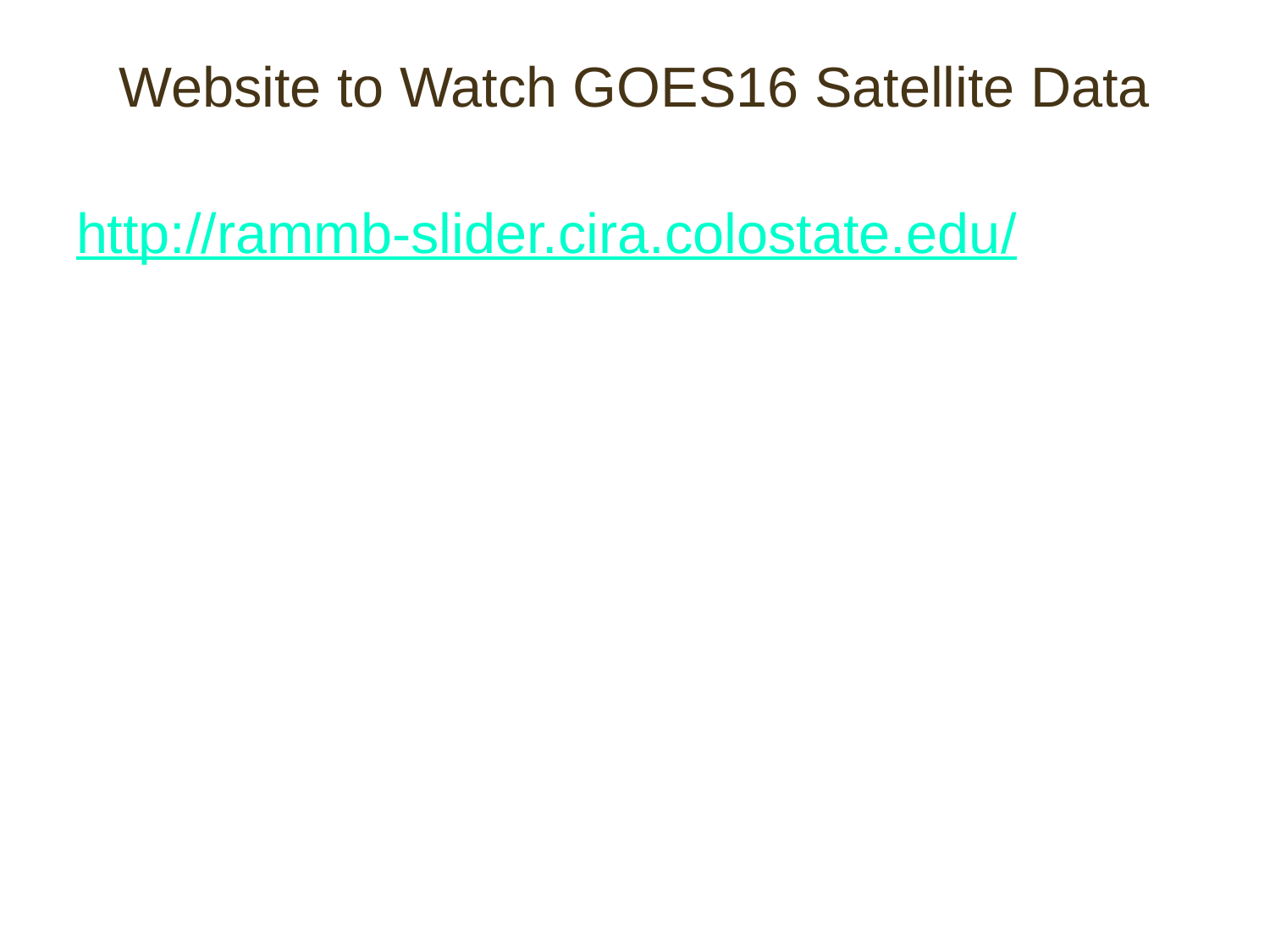

# Website to Watch GOES16 Satellite Data
http://rammb-slider.cira.colostate.edu/